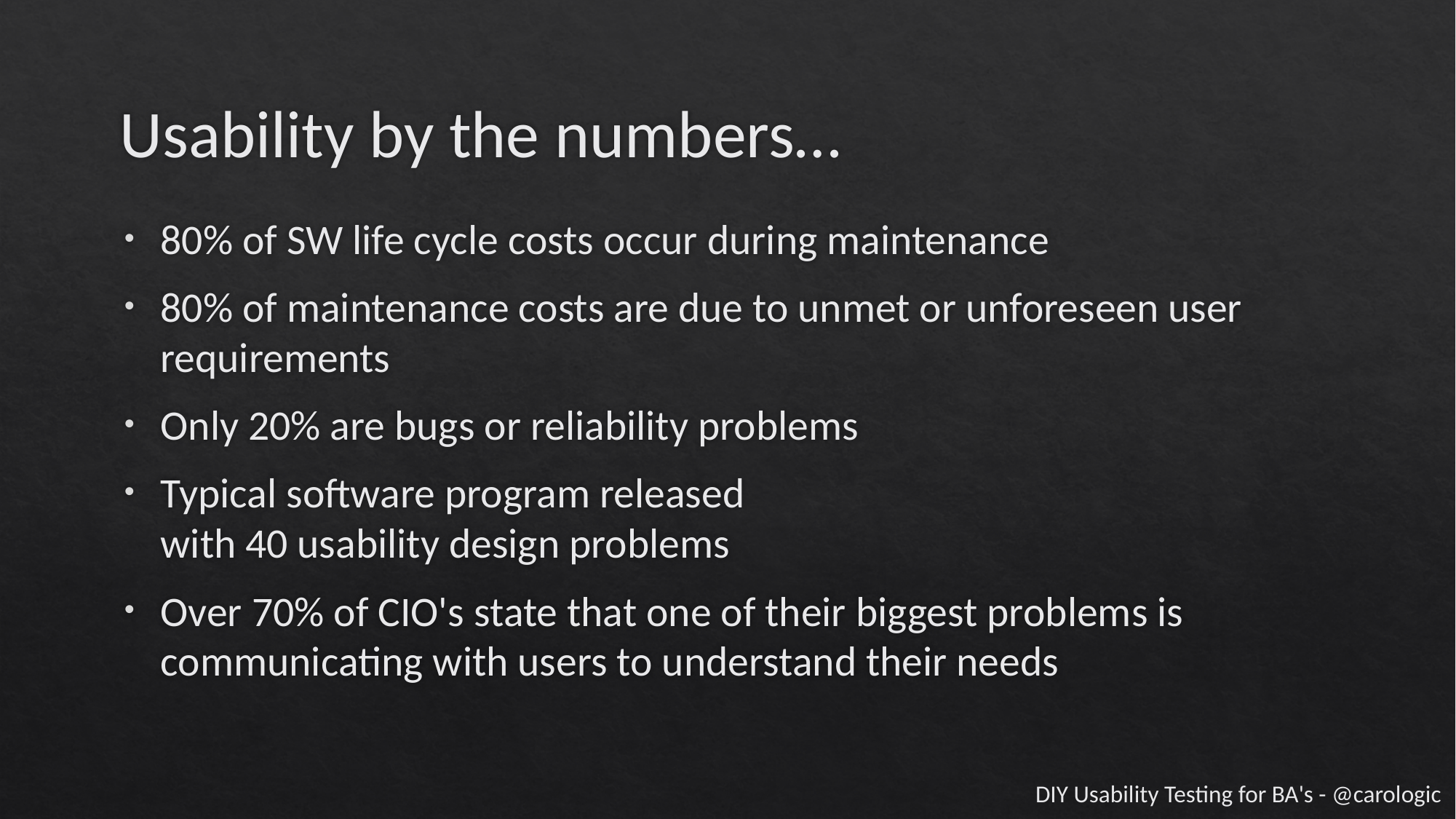

# Usability by the numbers…
80% of SW life cycle costs occur during maintenance
80% of maintenance costs are due to unmet or unforeseen user requirements
Only 20% are bugs or reliability problems
Typical software program released
with 40 usability design problems
Over 70% of CIO's state that one of their biggest problems is communicating with users to understand their needs